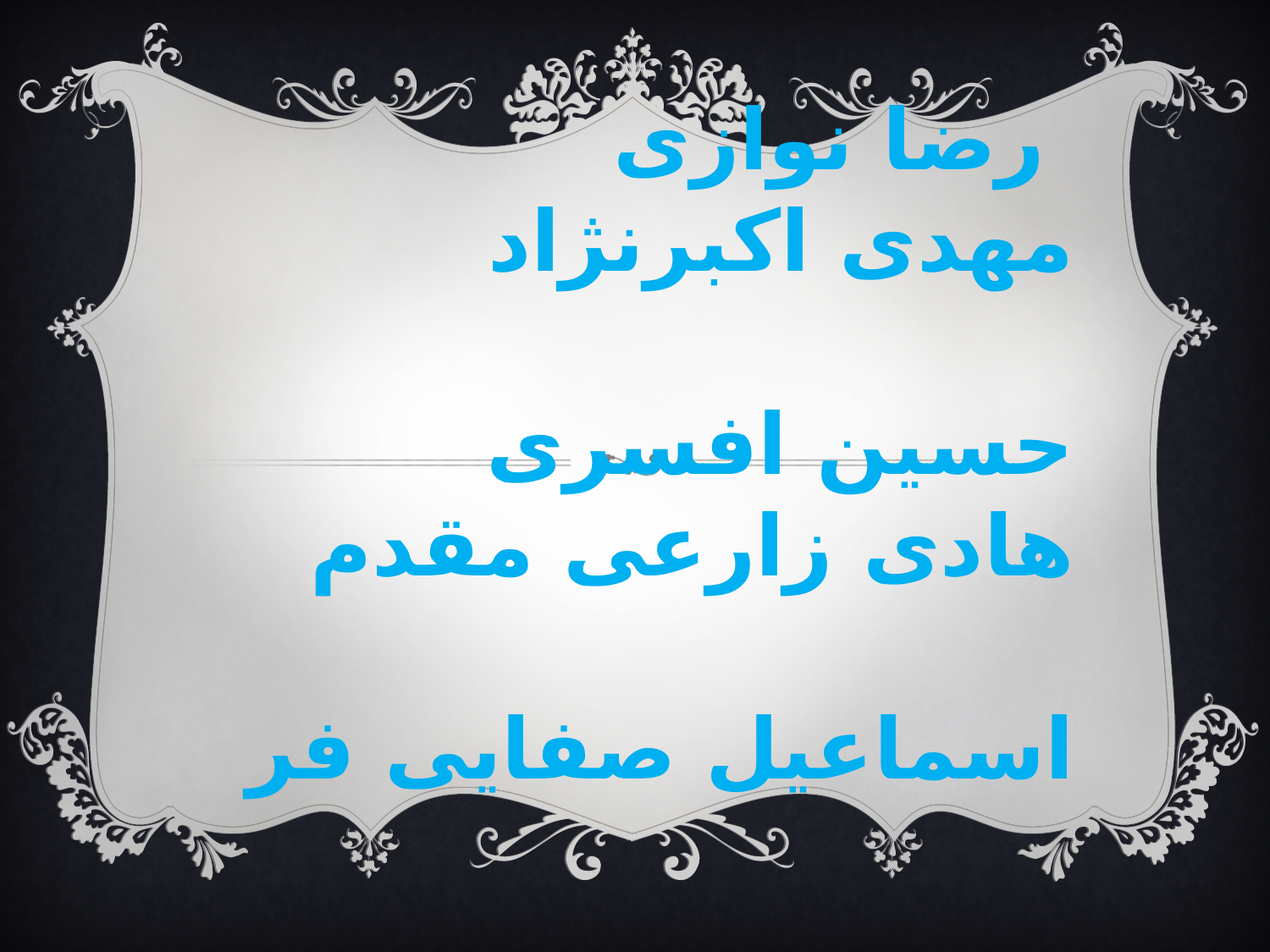

# ارائه دهندگان : سید رضا حسینی ساعی رضا نوازی مهدی اکبرنژاد حسین افسری هادی زارعی مقدم اسماعیل صفایی فر